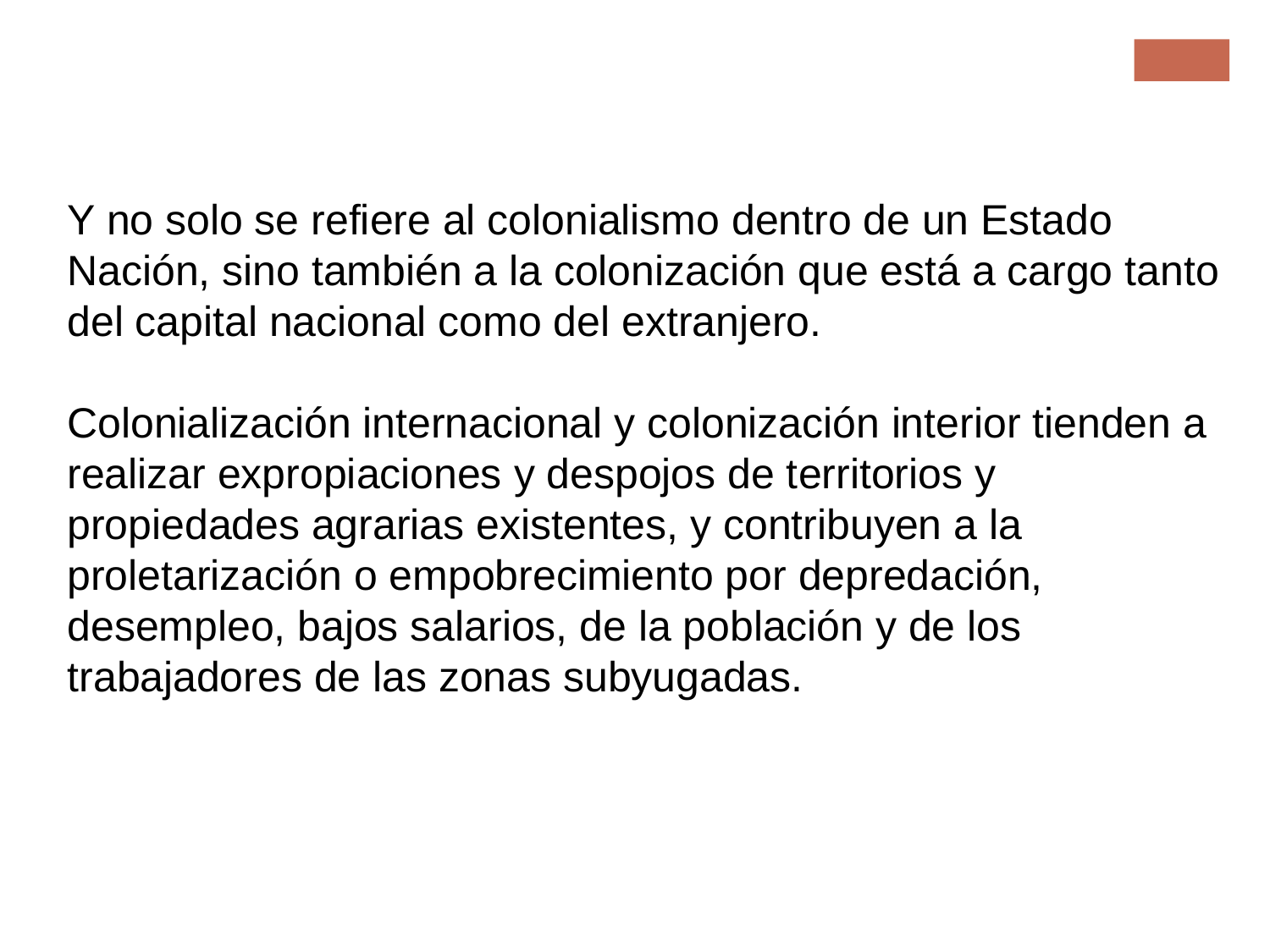

Metodología avanzada

Y no solo se refiere al colonialismo dentro de un Estado Nación, sino también a la colonización que está a cargo tanto del capital nacional como del extranjero.

Colonialización internacional y colonización interior tienden a realizar expropiaciones y despojos de territorios y propiedades agrarias existentes, y contribuyen a la proletarización o empobrecimiento por depredación, desempleo, bajos salarios, de la población y de los trabajadores de las zonas subyugadas.